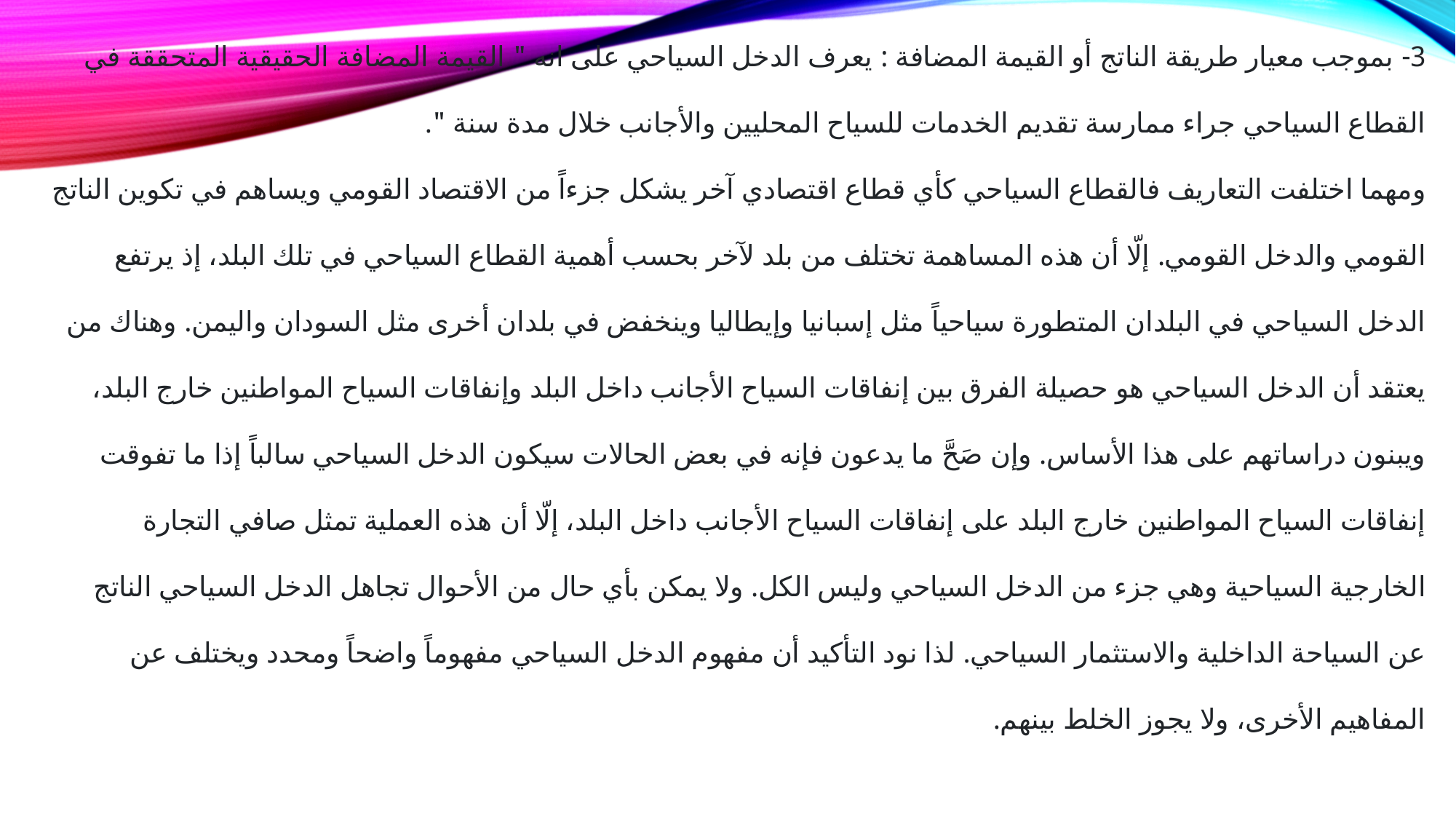

3- بموجب معيار طريقة الناتج أو القيمة المضافة : يعرف الدخل السياحي على انه " القيمة المضافة الحقيقية المتحققة في القطاع السياحي جراء ممارسة تقديم الخدمات للسياح المحليين والأجانب خلال مدة سنة ".
ومهما اختلفت التعاريف فالقطاع السياحي كأي قطاع اقتصادي آخر يشكل جزءاً من الاقتصاد القومي ويساهم في تكوين الناتج القومي والدخل القومي. إلّا أن هذه المساهمة تختلف من بلد لآخر بحسب أهمية القطاع السياحي في تلك البلد، إذ يرتفع الدخل السياحي في البلدان المتطورة سياحياً مثل إسبانيا وإيطاليا وينخفض في بلدان أخرى مثل السودان واليمن. وهناك من يعتقد أن الدخل السياحي هو حصيلة الفرق بين إنفاقات السياح الأجانب داخل البلد وإنفاقات السياح المواطنين خارج البلد، ويبنون دراساتهم على هذا الأساس. وإن صَحَّ ما يدعون فإنه في بعض الحالات سيكون الدخل السياحي سالباً إذا ما تفوقت إنفاقات السياح المواطنين خارج البلد على إنفاقات السياح الأجانب داخل البلد، إلّا أن هذه العملية تمثل صافي التجارة الخارجية السياحية وهي جزء من الدخل السياحي وليس الكل. ولا يمكن بأي حال من الأحوال تجاهل الدخل السياحي الناتج عن السياحة الداخلية والاستثمار السياحي. لذا نود التأكيد أن مفهوم الدخل السياحي مفهوماً واضحاً ومحدد ويختلف عن المفاهيم الأخرى، ولا يجوز الخلط بينهم.